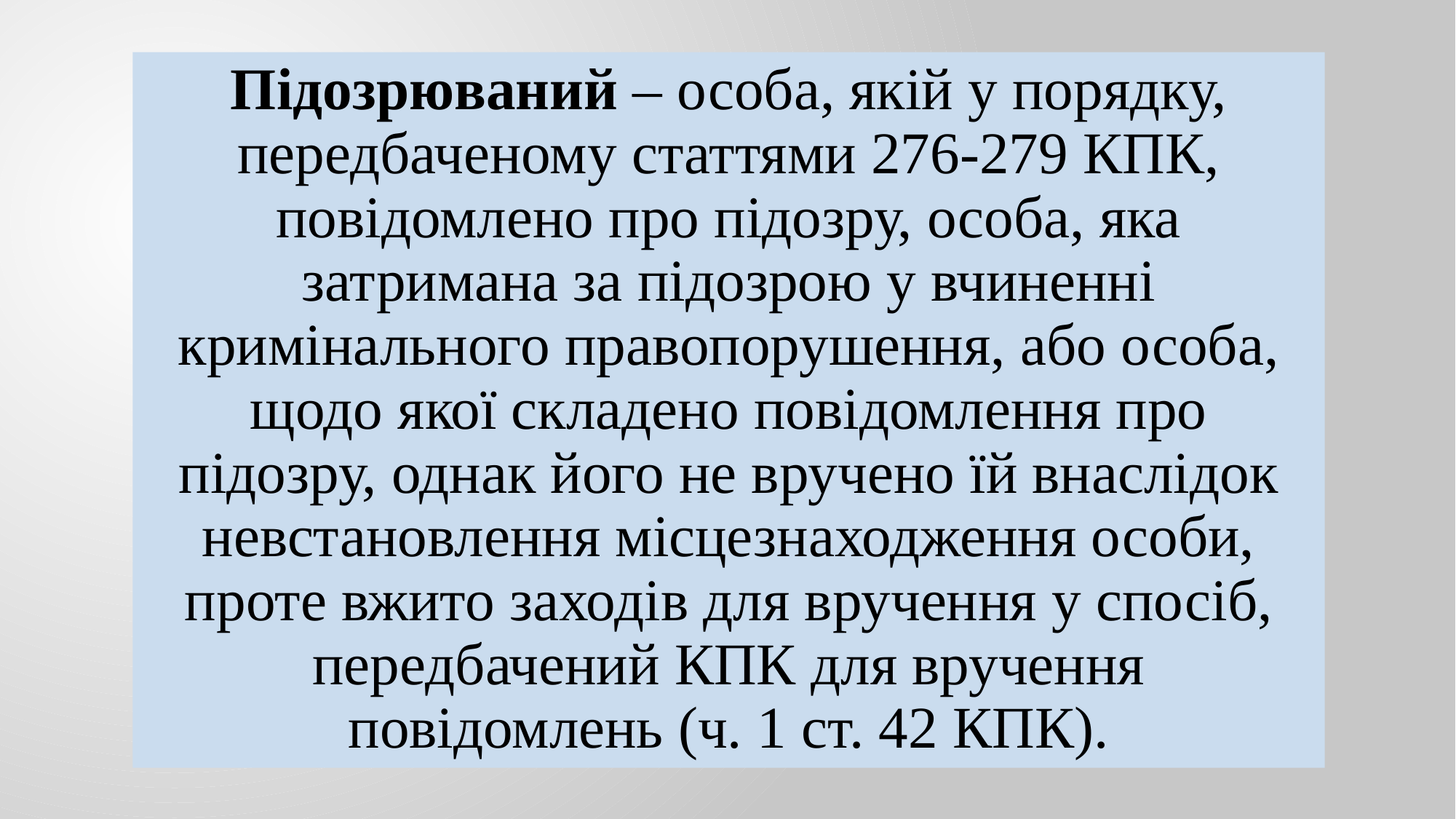

Підозрюваний – особа, якій у порядку, передбаченому статтями 276-279 КПК, повідомлено про підозру, особа, яка затримана за підозрою у вчиненні кримінального правопорушення, або особа, щодо якої складено повідомлення про підозру, однак його не вручено їй внаслідок невстановлення місцезнаходження особи, проте вжито заходів для вручення у спосіб, передбачений КПК для вручення повідомлень (ч. 1 ст. 42 КПК).